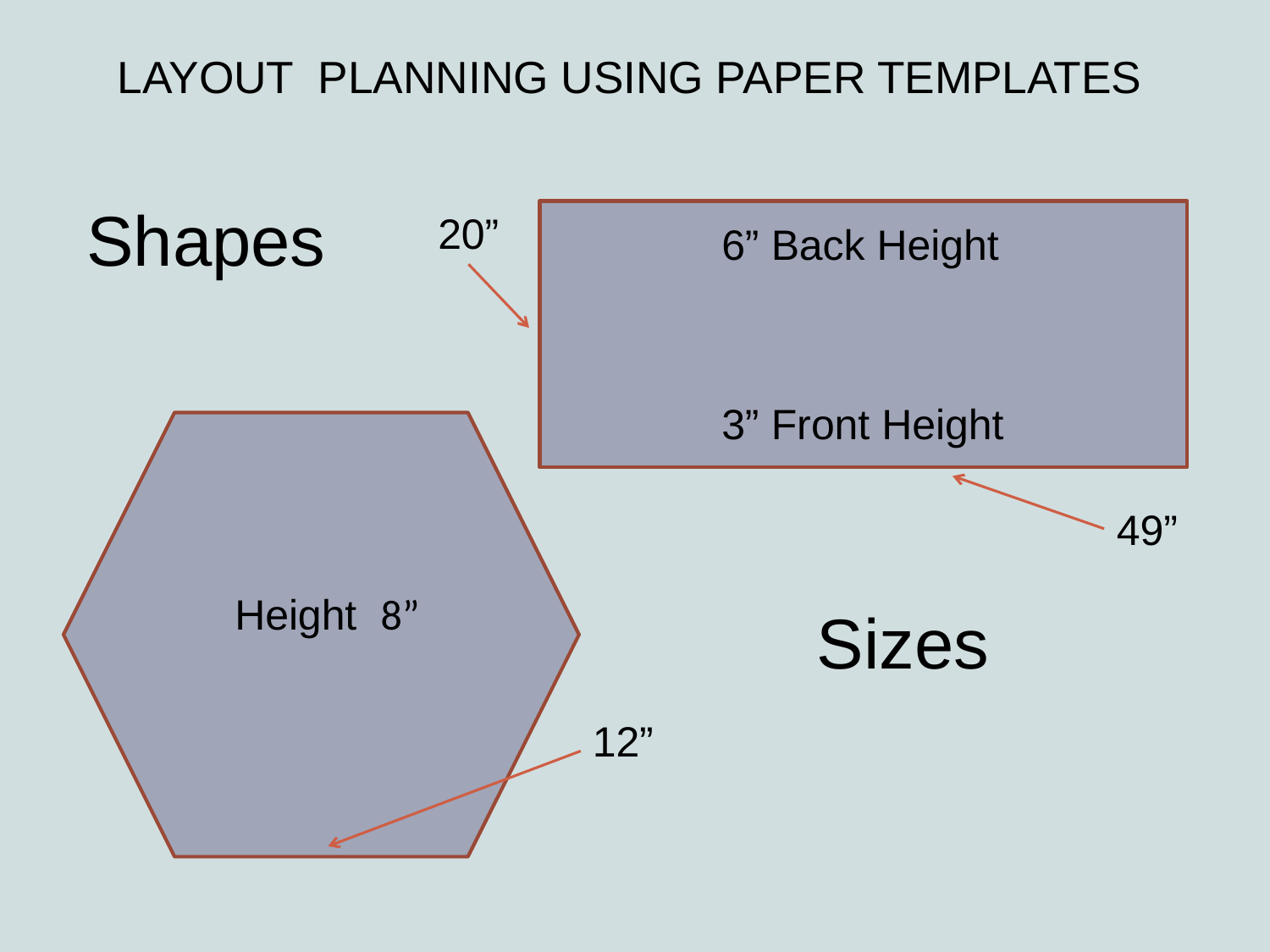

LAYOUT  PLANNING USING PAPER TEMPLATES
# Shapes
20”

6” Back Height
3” Front Height

49”
Height  8”
Sizes
12”